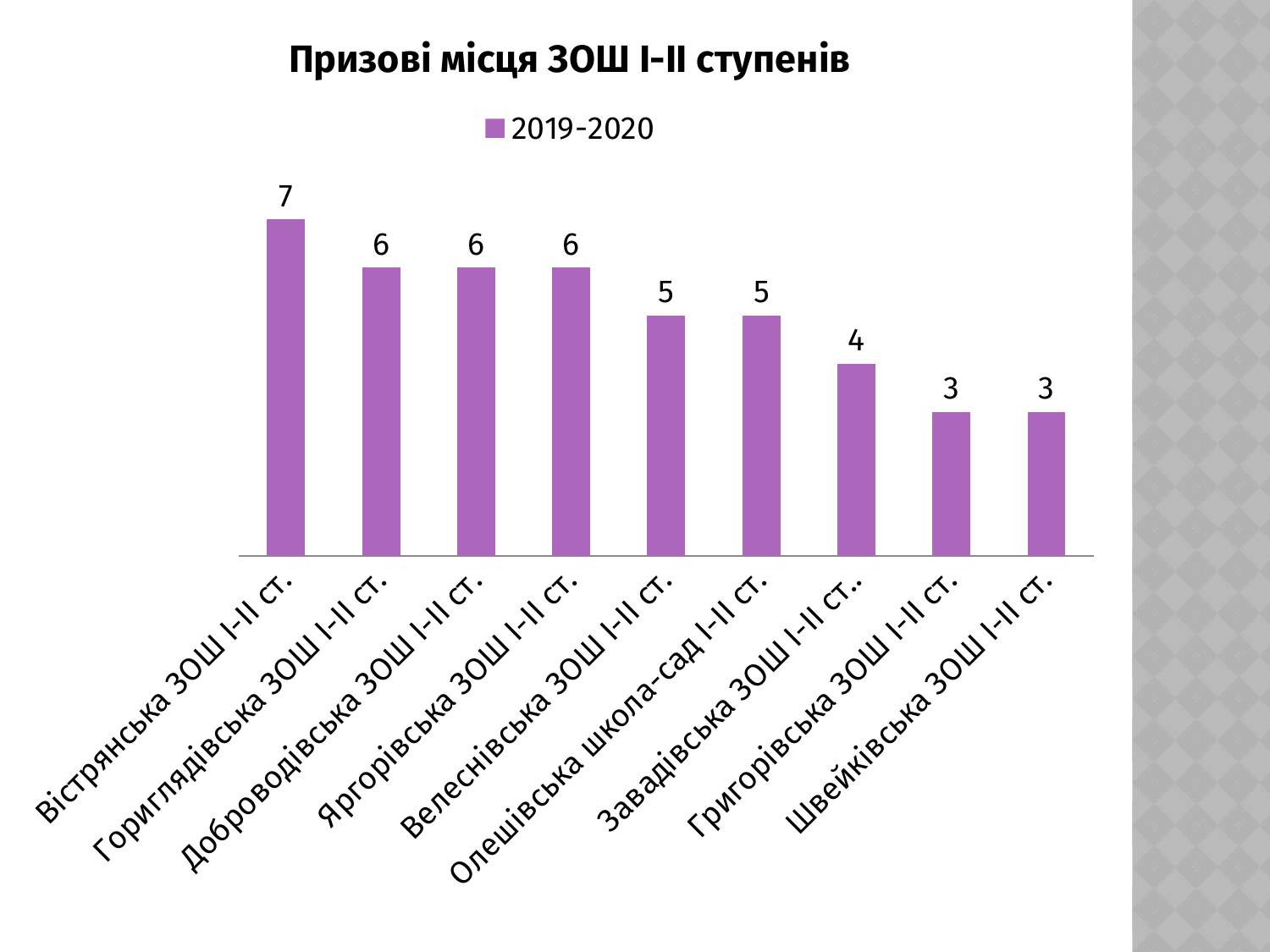

### Chart: Призові місця ЗОШ І-ІІ ступенів

| Category | 2019-2020 |
|---|---|
| Вістрянська ЗОШ І-ІІ ст. | 7.0 |
| Гориглядівська ЗОШ І-ІІ ст. | 6.0 |
| Доброводівська ЗОШ І-ІІ ст. | 6.0 |
| Яргорівська ЗОШ І-ІІ ст. | 6.0 |
| Велеснівська ЗОШ І-ІІ ст. | 5.0 |
| Олешівська школа-сад І-ІІ ст. | 5.0 |
| Завадівська ЗОШ І-ІІ ст.. | 4.0 |
| Григорівська ЗОШ І-ІІ ст. | 3.0 |
| Швейківська ЗОШ І-ІІ ст. | 3.0 |